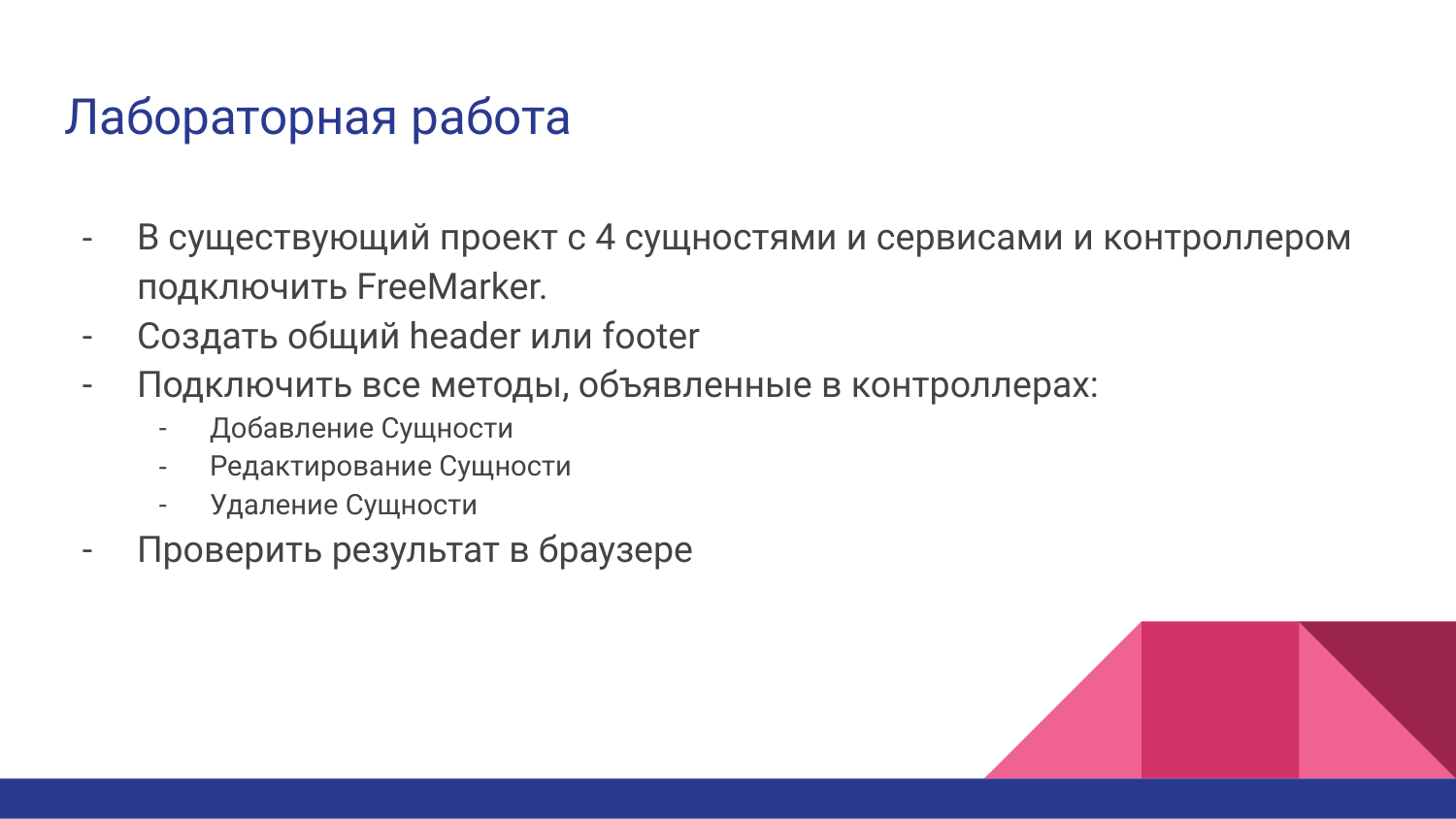

# Лабораторная работа
В существующий проект с 4 сущностями и сервисами и контроллером подключить FreeMarker.
Создать общий header или footer
Подключить все методы, объявленные в контроллерах:
Добавление Сущности
Редактирование Сущности
Удаление Сущности
Проверить результат в браузере